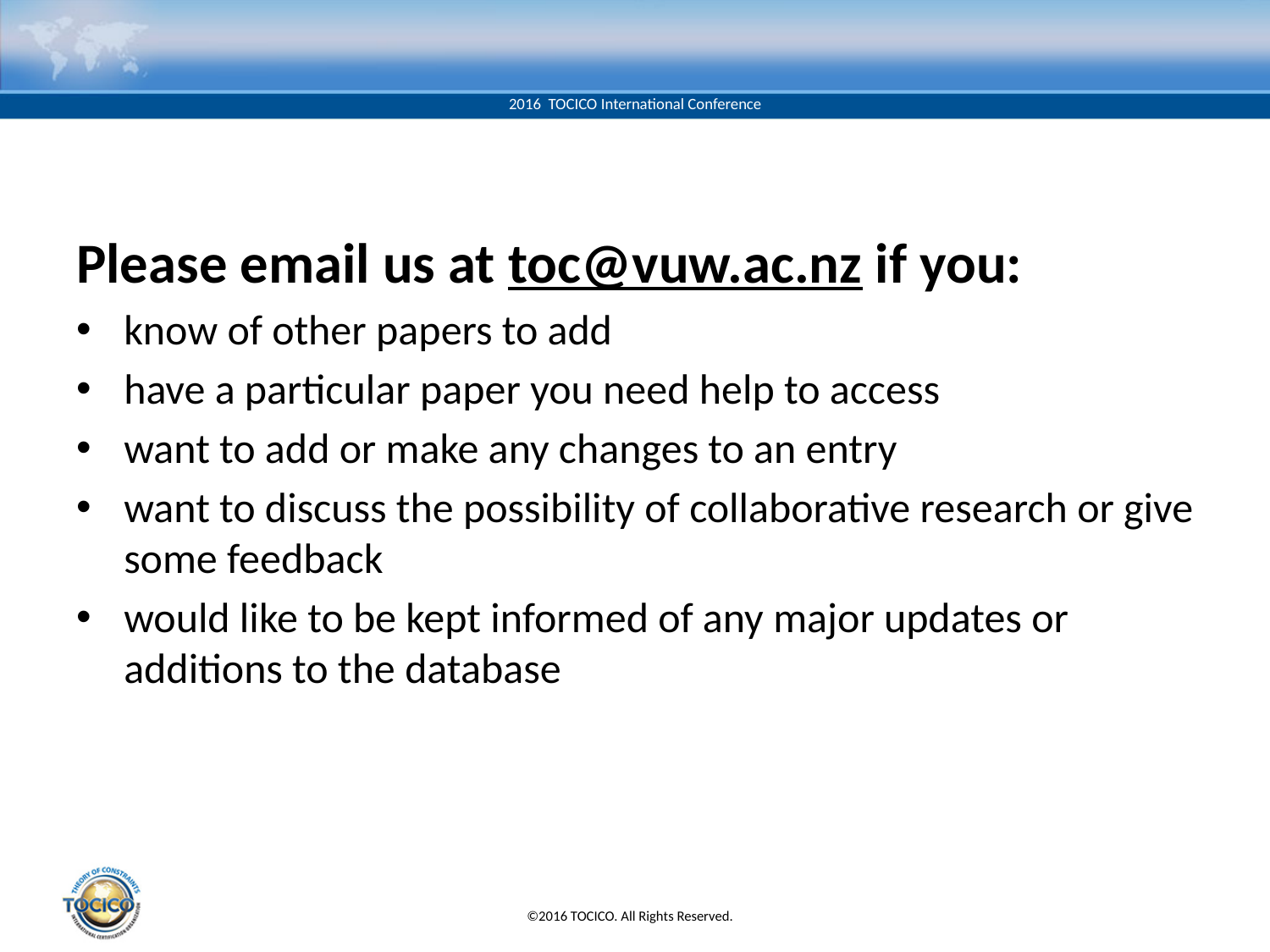

#
Please email us at toc@vuw.ac.nz if you:
know of other papers to add
have a particular paper you need help to access
want to add or make any changes to an entry
want to discuss the possibility of collaborative research or give some feedback
would like to be kept informed of any major updates or additions to the database